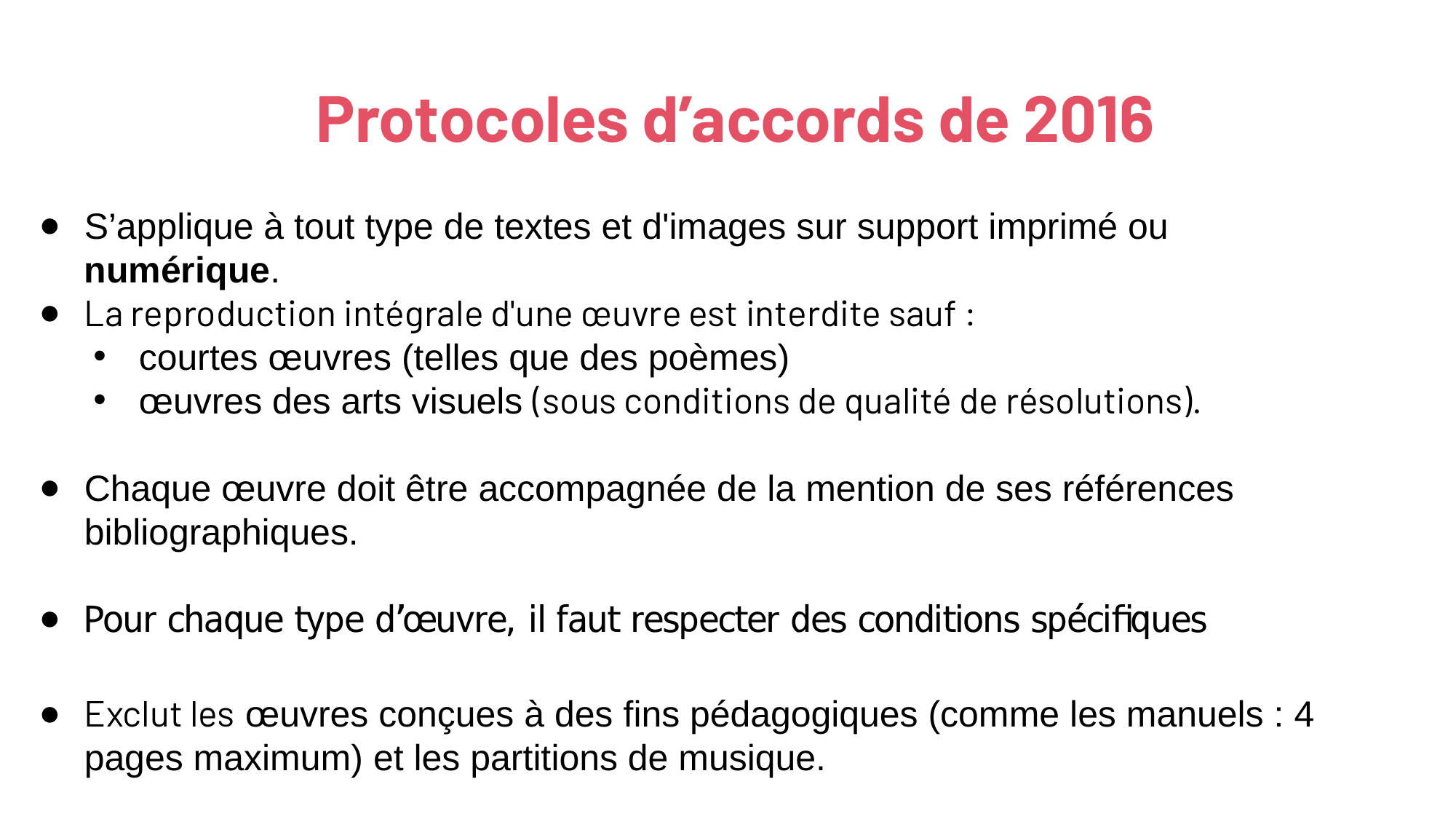

# Protocoles d’accords de 2016
S’applique à tout type de textes et d'images sur support imprimé ou numérique.
La reproduction intégrale d'une œuvre est interdite sauf :
courtes œuvres (telles que des poèmes)
œuvres des arts visuels (sous conditions de qualité de résolutions).

Chaque œuvre doit être accompagnée de la mention de ses références bibliographiques.

Pour chaque type d’œuvre, il faut respecter des conditions spécifiques

Exclut les œuvres conçues à des fins pédagogiques (comme les manuels : 4 pages maximum) et les partitions de musique.